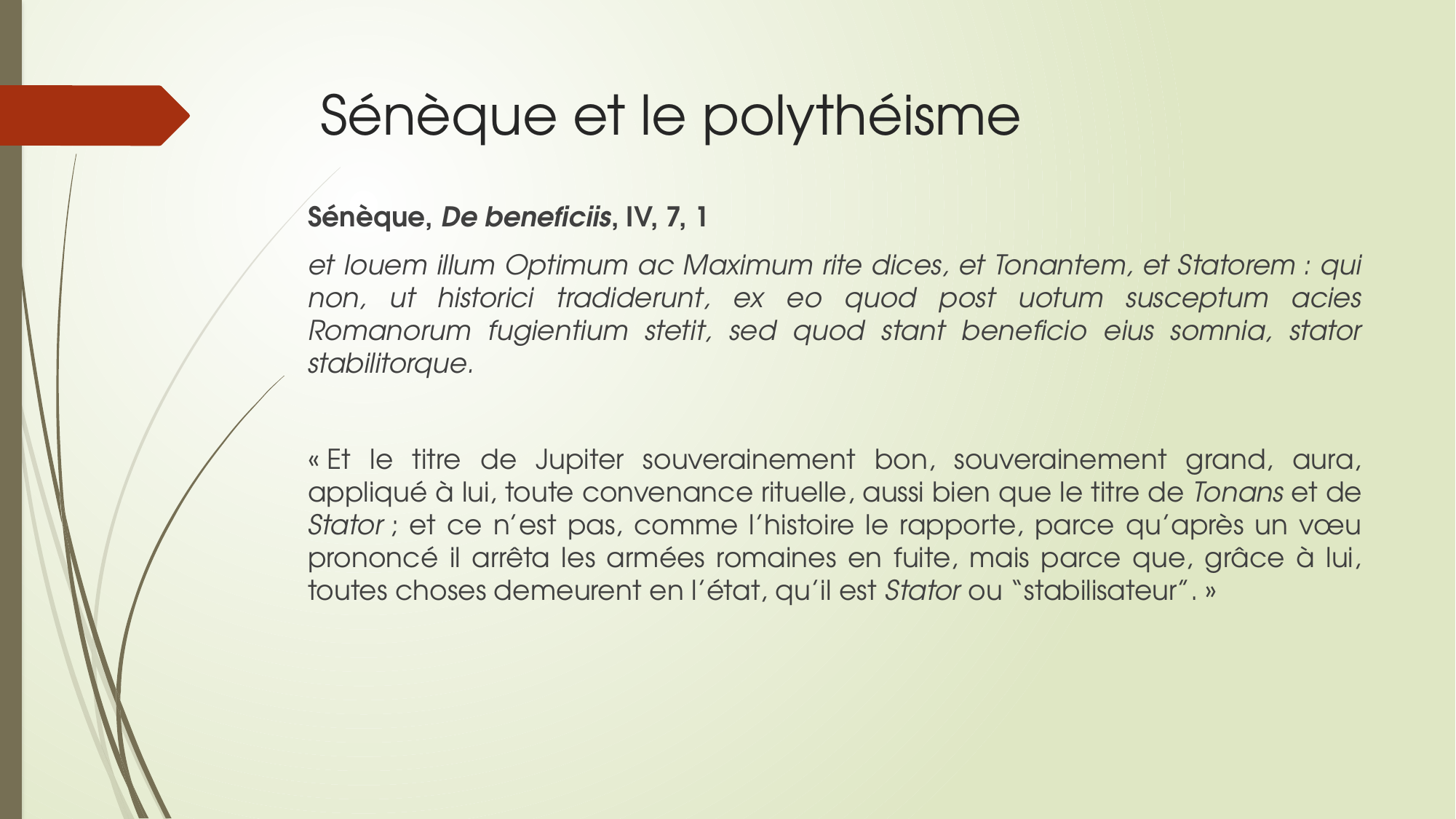

# Sénèque et le polythéisme
Sénèque, De beneficiis, IV, 7, 1
et Iouem illum Optimum ac Maximum rite dices, et Tonantem, et Statorem : qui non, ut historici tradiderunt, ex eo quod post uotum susceptum acies Romanorum fugientium stetit, sed quod stant beneficio eius somnia, stator stabilitorque.

« Et le titre de Jupiter souverainement bon, souverainement grand, aura, appliqué à lui, toute convenance rituelle, aussi bien que le titre de Tonans et de Stator ; et ce n’est pas, comme l’histoire le rapporte, parce qu’après un vœu prononcé il arrêta les armées romaines en fuite, mais parce que, grâce à lui, toutes choses demeurent en l’état, qu’il est Stator ou “stabilisateur”. »